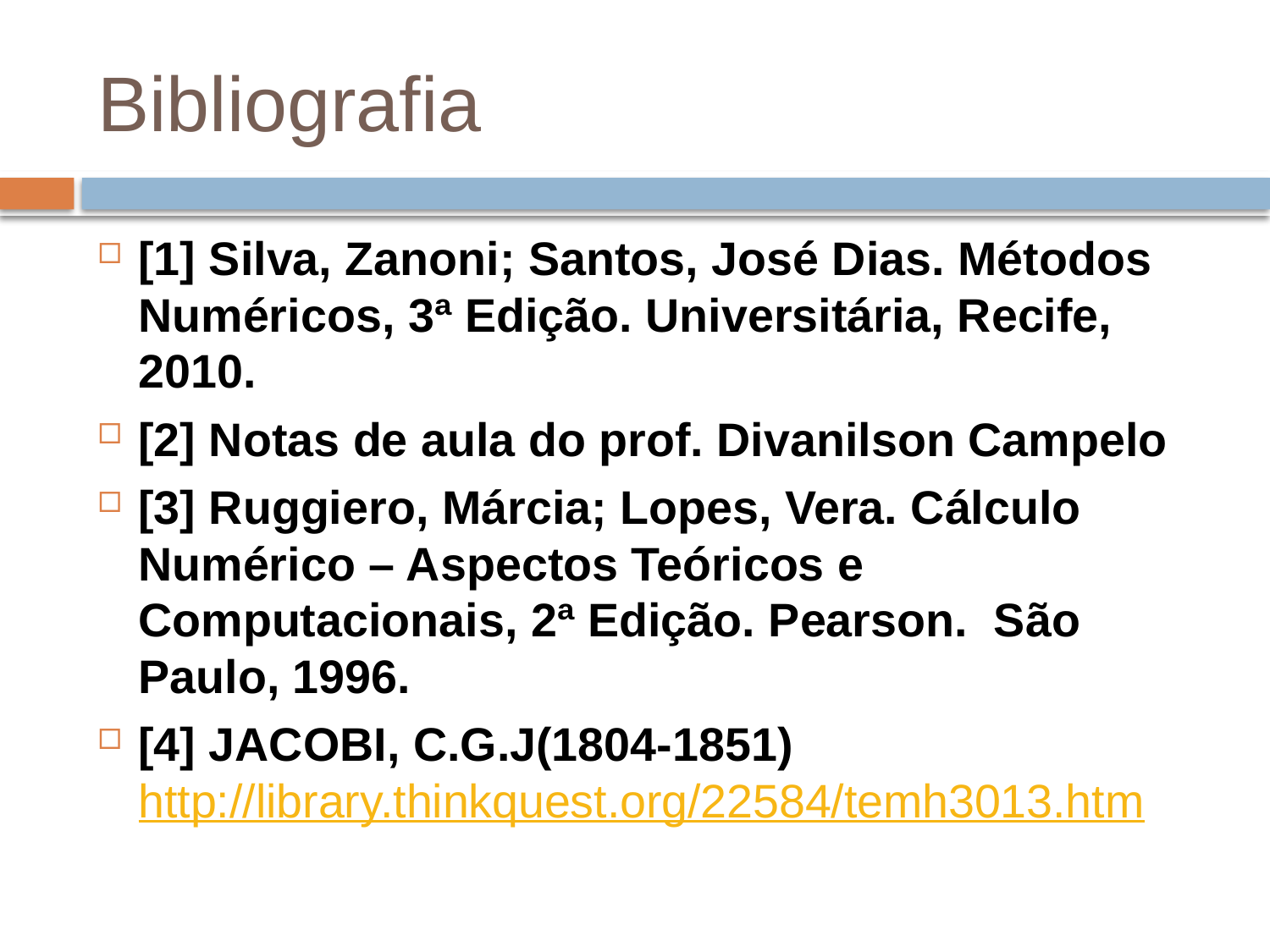

# Bibliografia
[1] Silva, Zanoni; Santos, José Dias. Métodos Numéricos, 3ª Edição. Universitária, Recife, 2010.
[2] Notas de aula do prof. Divanilson Campelo
[3] Ruggiero, Márcia; Lopes, Vera. Cálculo Numérico – Aspectos Teóricos e Computacionais, 2ª Edição. Pearson.  São Paulo, 1996.
[4] JACOBI, C.G.J(1804-1851) http://library.thinkquest.org/22584/temh3013.htm